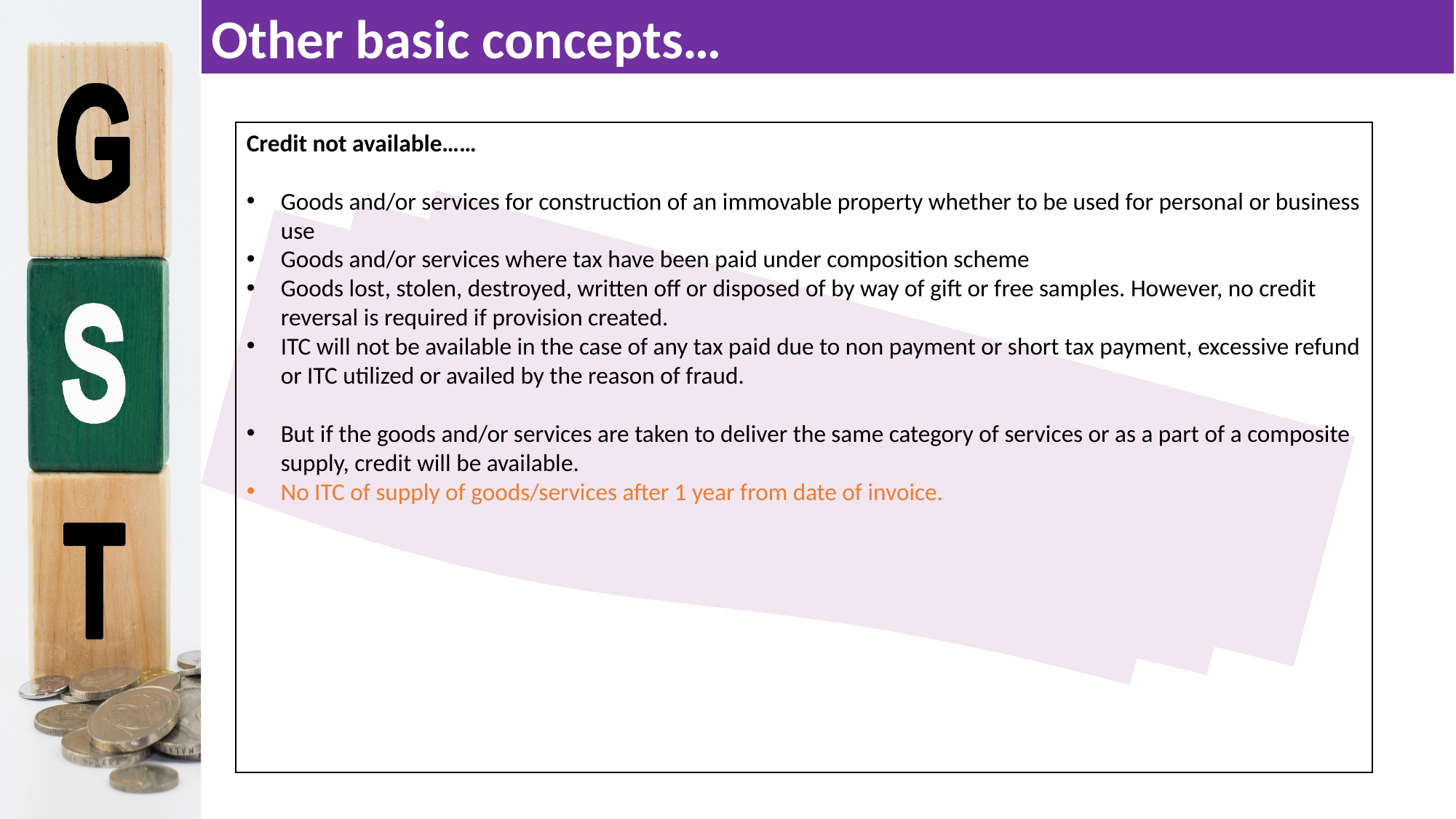

Other basic concepts…
Credit not available……

Goods and/or services for construction of an immovable property whether to be used for personal or business use
Goods and/or services where tax have been paid under composition scheme
Goods lost, stolen, destroyed, written off or disposed of by way of gift or free samples. However, no credit reversal is required if provision created.
ITC will not be available in the case of any tax paid due to non payment or short tax payment, excessive refund or ITC utilized or availed by the reason of fraud.

But if the goods and/or services are taken to deliver the same category of services or as a part of a composite supply, credit will be available.
No ITC of supply of goods/services after 1 year from date of invoice.